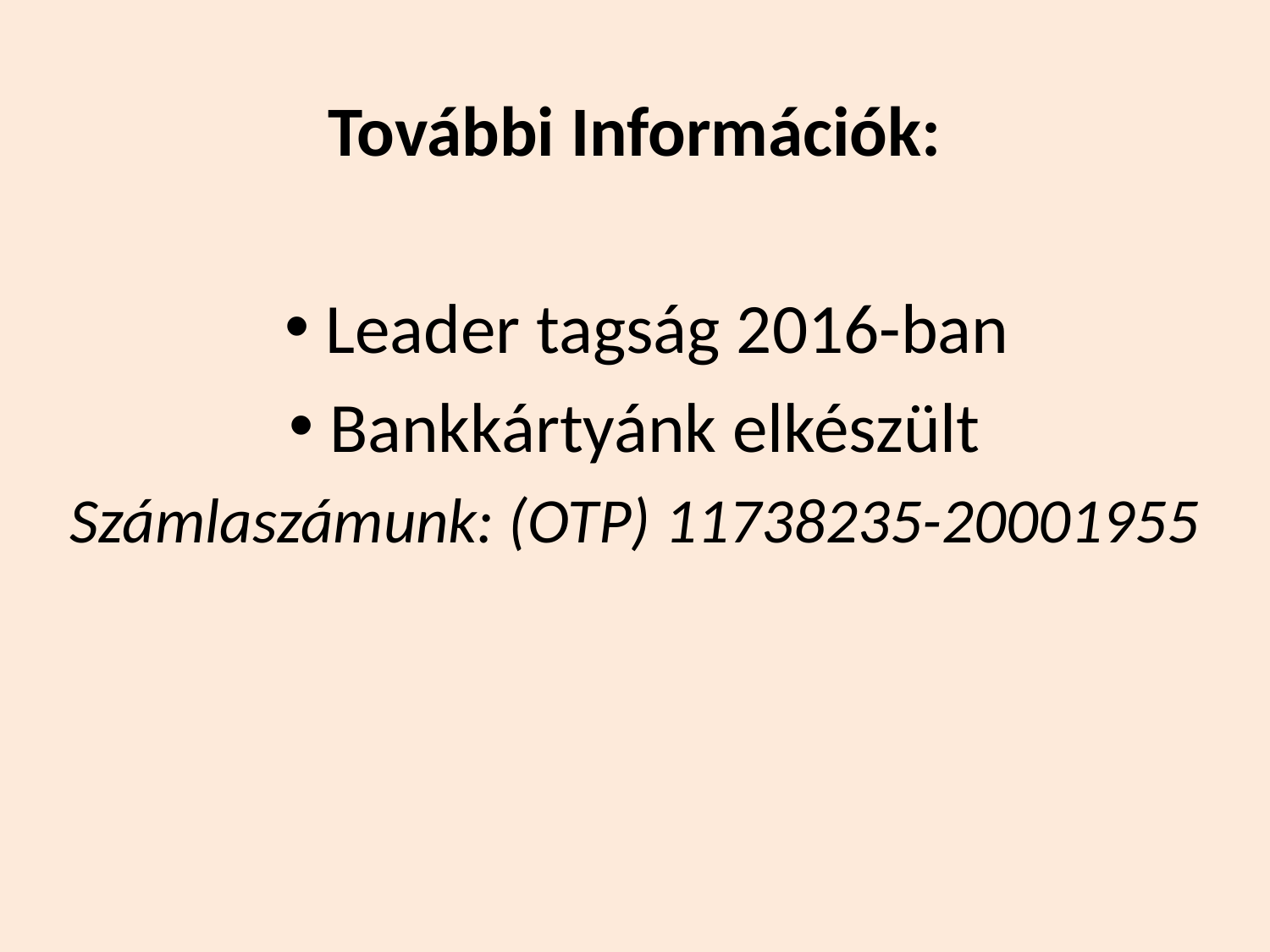

További Információk:

 Leader tagság 2016-ban
 Bankkártyánk elkészült
Számlaszámunk: (OTP) 11738235-20001955